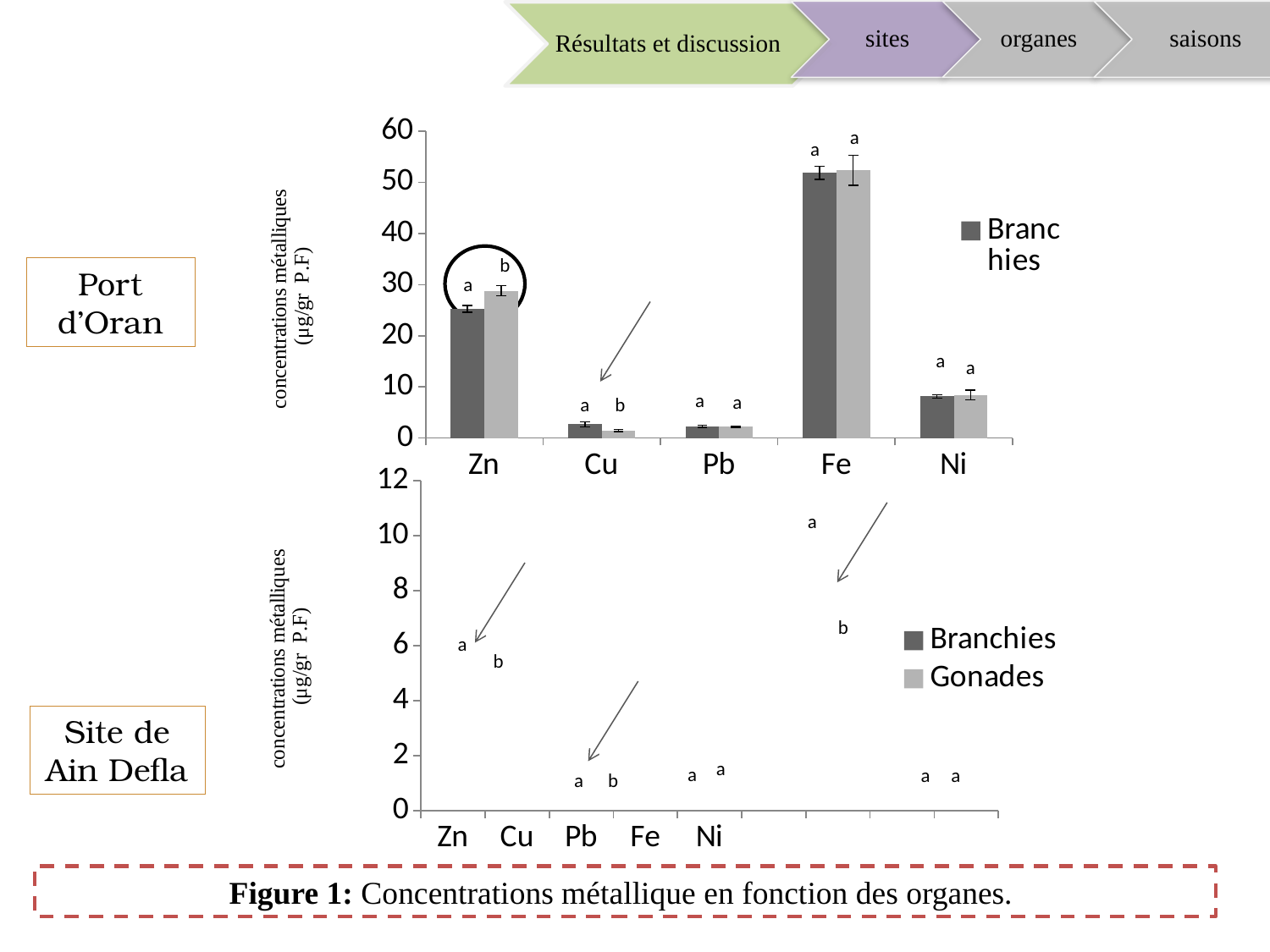

Résultats et discussion
sites
organes
saisons
a
b

### Chart

| Category | Branchies | Gonades |
|---|---|---|
| Zn | 25.25 | 28.82 |
| Cu | 2.68 | 1.44 |
| Pb | 2.28 | 2.22 |
| Fe | 51.87 | 52.38 |
| Ni | 8.14 | 8.4 |
a
a

b
Port d’Oran
a
a
a
a
a
a
b

### Chart

| Category | Branchies | Gonades |
|---|---|---|
| Zn | 25.61000000000003 | 21.75999999999999 |
| Cu | 2.15 | 1.78 |
| Pb | 3.349999999999999 | 3.04 |
| Fe | 46.91 | 29.06 |
| Ni | 2.18 | 2.23 |
a
b
a
b
Site de Ain Defla
a
a
a
a
a
b
Figure 1: Concentrations métallique en fonction des organes.